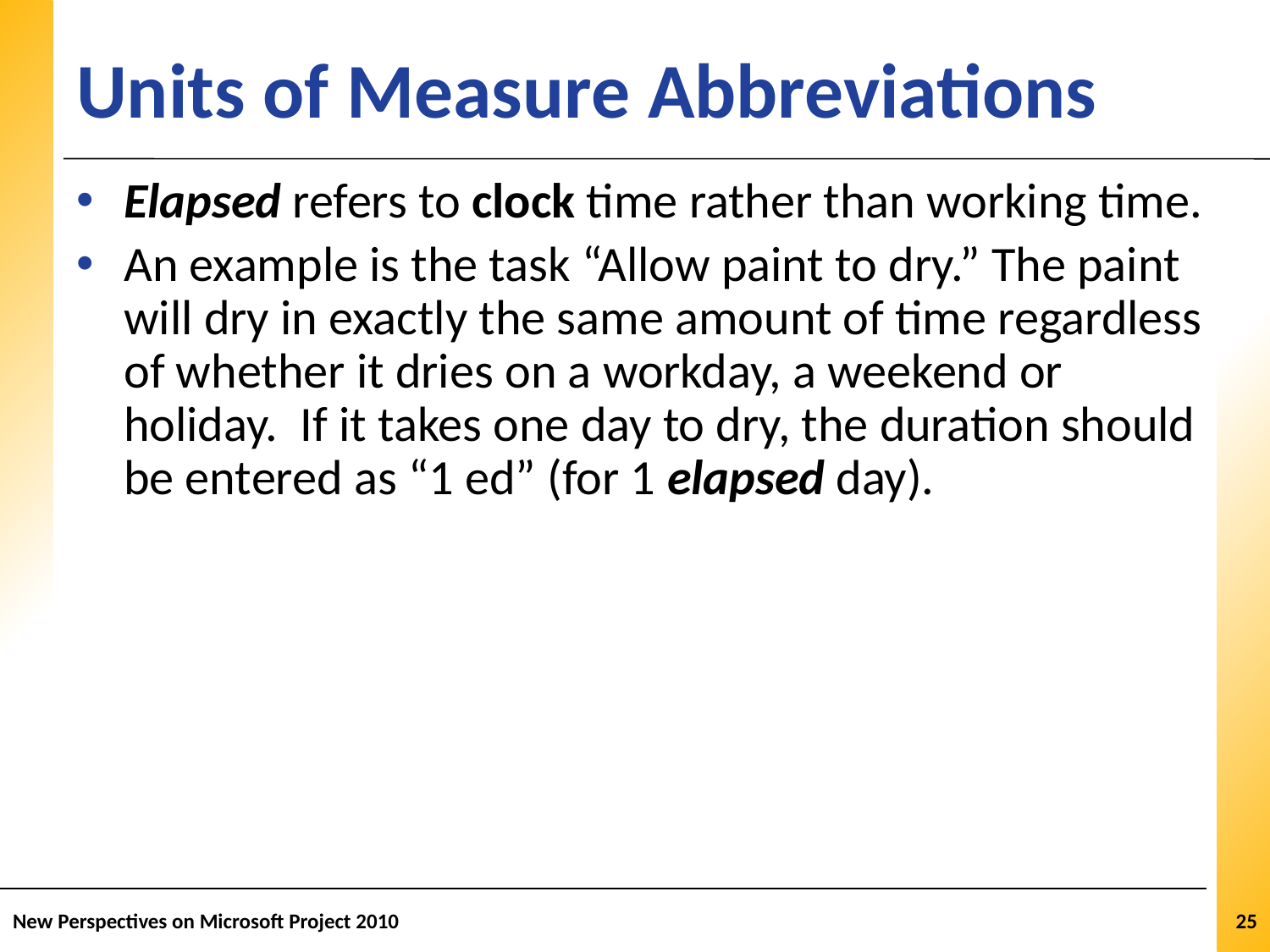

# Units of Measure Abbreviations
Elapsed refers to clock time rather than working time.
An example is the task “Allow paint to dry.” The paint will dry in exactly the same amount of time regardless of whether it dries on a workday, a weekend or holiday.  If it takes one day to dry, the duration should be entered as “1 ed” (for 1 elapsed day).
New Perspectives on Microsoft Project 2010
25